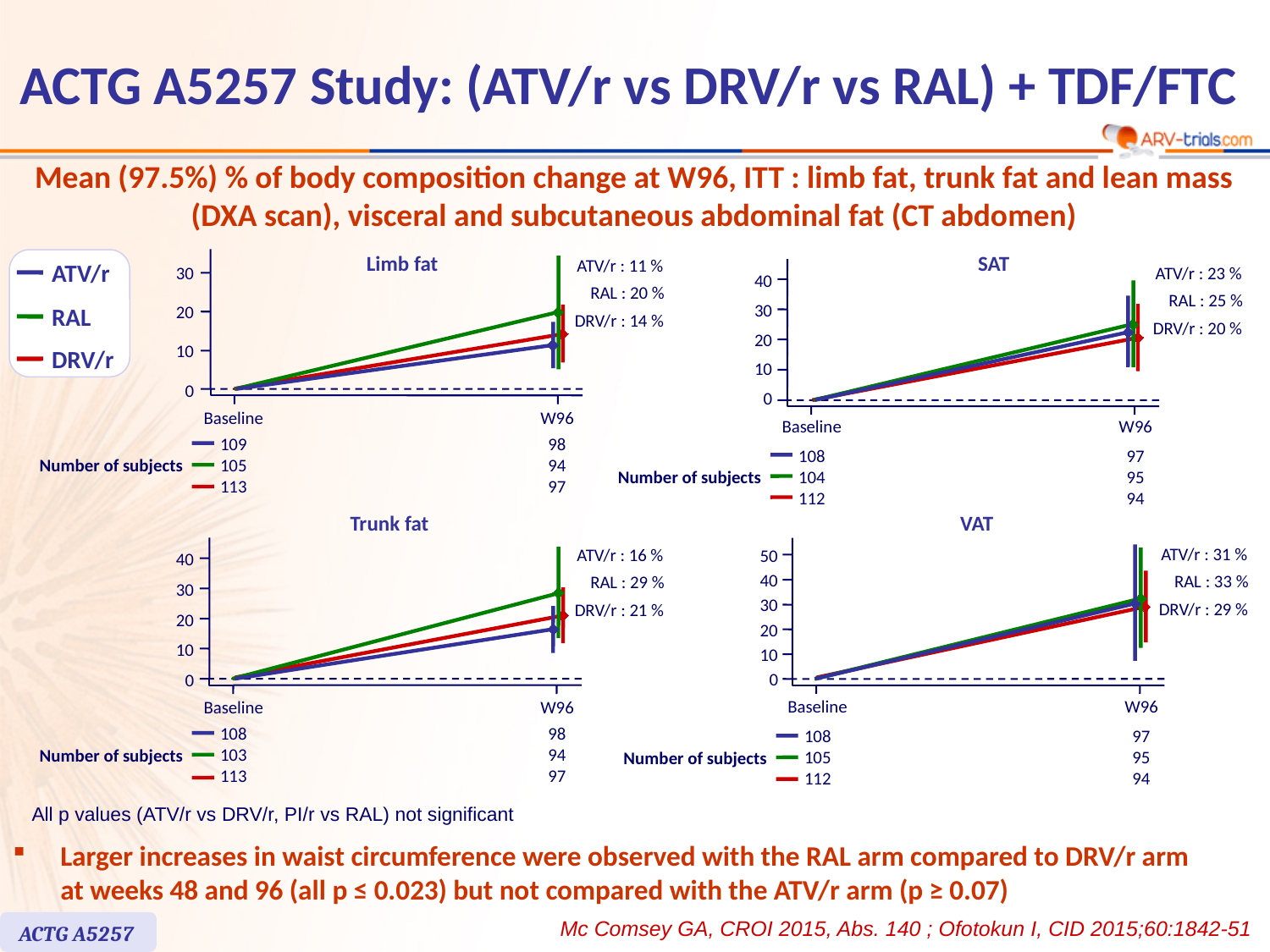

# ACTG A5257 Study: (ATV/r vs DRV/r vs RAL) + TDF/FTC
Mean (97.5%) % of body composition change at W96, ITT : limb fat, trunk fat and lean mass (DXA scan), visceral and subcutaneous abdominal fat (CT abdomen)
Limb fat
SAT
ATV/r : 11 %

30

RAL : 20 %
20
DRV/r : 14 %

10

0

Baseline
W96
109
105
113
98
94
97

Number of subjects

ATV/r

RAL

DRV/r

ATV/r : 23 %

40

RAL : 25 %
30

DRV/r : 20 %

20

10

0

Baseline
W96
108
104
112
97
95
94

Number of subjects

Trunk fat
VAT
ATV/r : 31 %

50

40
RAL : 33 %

30
DRV/r : 29 %

20

10

0

Baseline
W96
108
105
112
97
95
94

Number of subjects

ATV/r : 16 %

40

RAL : 29 %
30

DRV/r : 21 %

20

10

0

Baseline
W96
108
103
113
98
94
97

Number of subjects

All p values (ATV/r vs DRV/r, PI/r vs RAL) not significant
Larger increases in waist circumference were observed with the RAL arm compared to DRV/r arm
at weeks 48 and 96 (all p ≤ 0.023) but not compared with the ATV/r arm (p ≥ 0.07)
Mc Comsey GA, CROI 2015, Abs. 140 ; Ofotokun I, CID 2015;60:1842-51

ACTG A5257